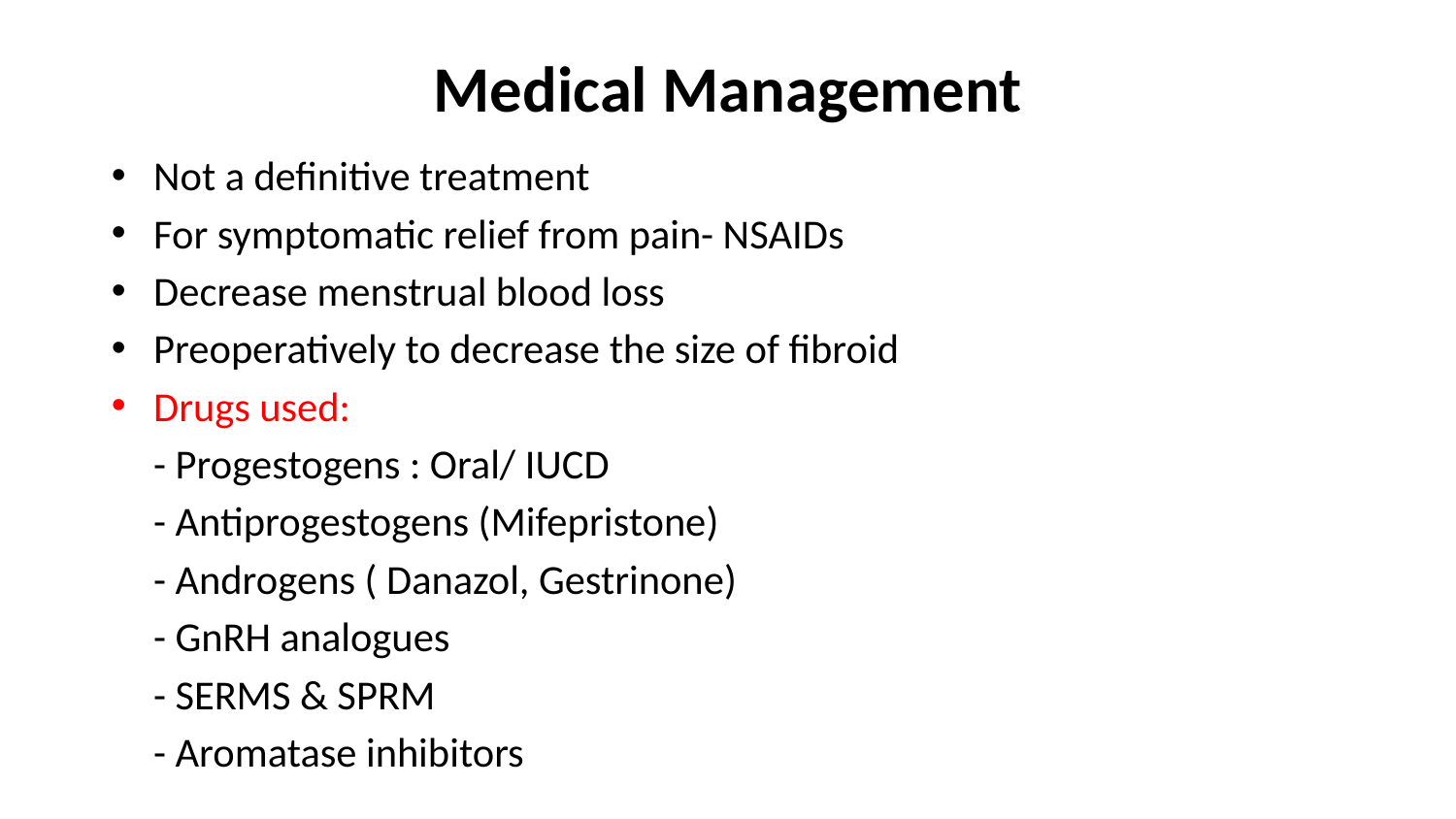

# Medical Management
Not a definitive treatment
For symptomatic relief from pain- NSAIDs
Decrease menstrual blood loss
Preoperatively to decrease the size of fibroid
Drugs used:
	- Progestogens : Oral/ IUCD
	- Antiprogestogens (Mifepristone)
	- Androgens ( Danazol, Gestrinone)
	- GnRH analogues
	- SERMS & SPRM
	- Aromatase inhibitors